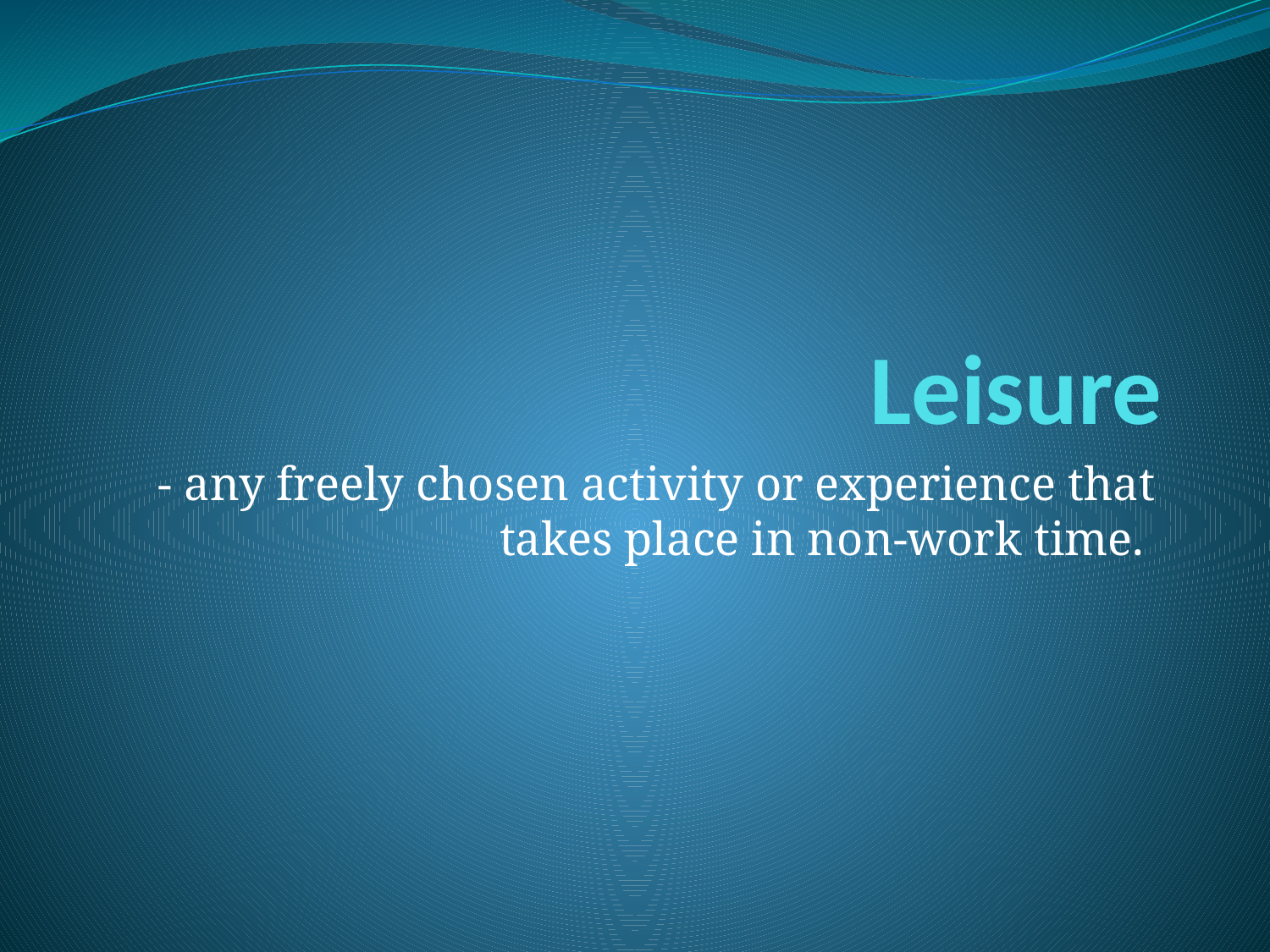

# Leisure
- any freely chosen activity or experience that takes place in non-work time.